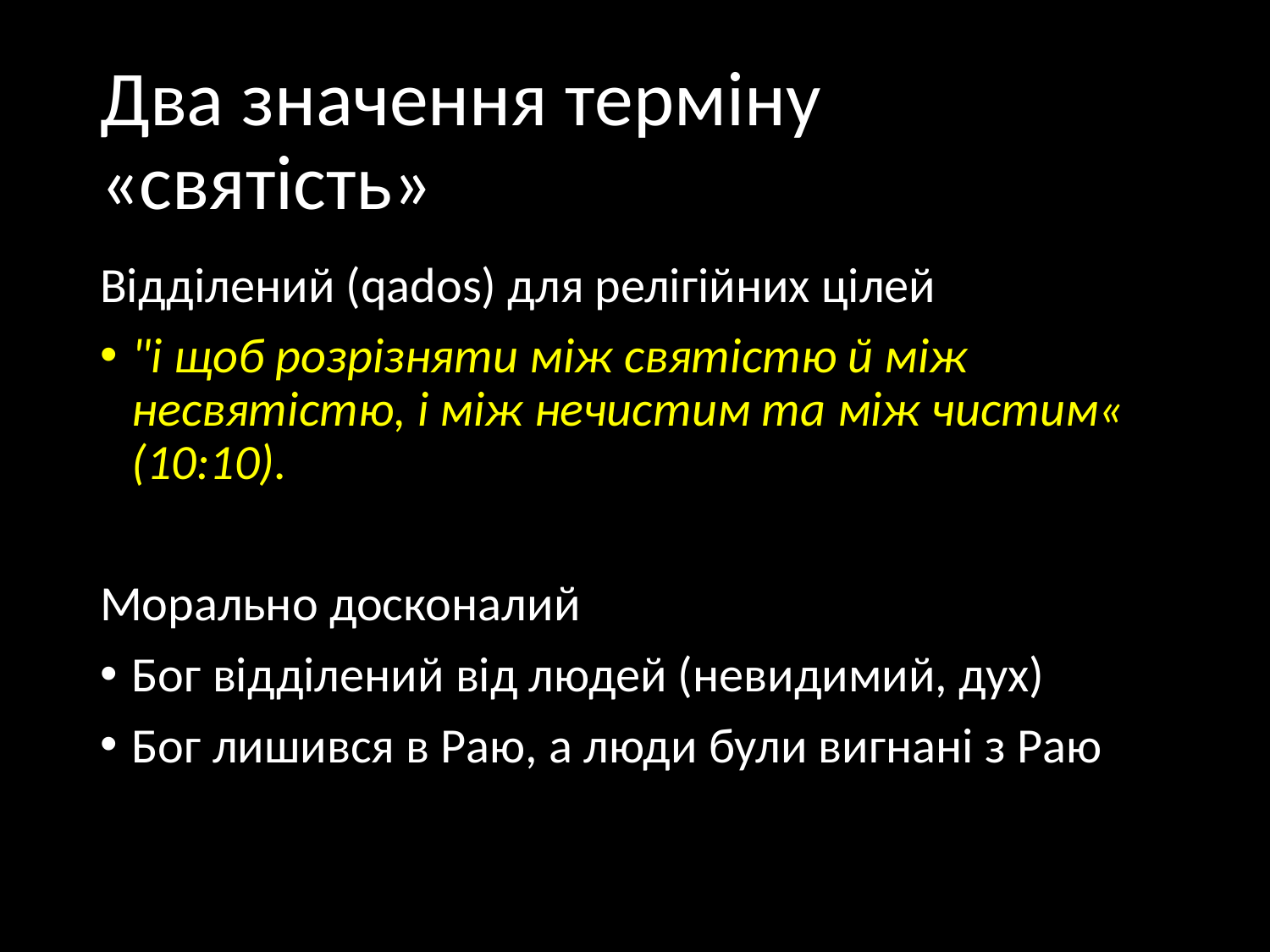

# Два значення терміну «святість»
Відділений (qados) для релігійних цілей
"і щоб розрізняти між святістю й між несвятістю, і між нечистим та між чистим« (10:10).

Морально досконалий
Бог відділений від людей (невидимий, дух)
Бог лишився в Раю, а люди були вигнані з Раю